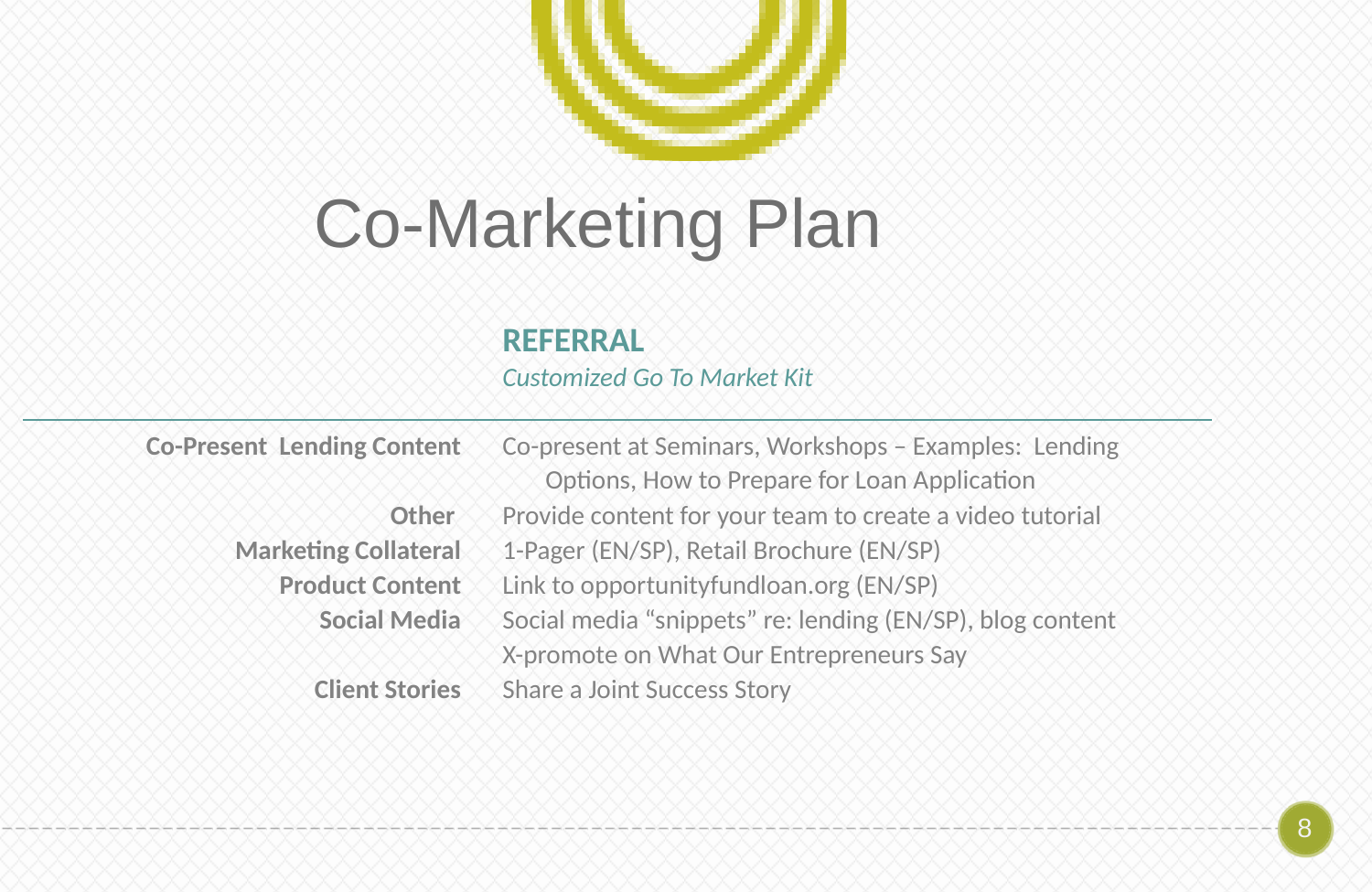

# Co-Marketing Plan
|  | REFERRAL Customized Go To Market Kit |
| --- | --- |
| Co-Present Lending Content Other Marketing Collateral Product Content Social Media Client Stories | Co-present at Seminars, Workshops – Examples: Lending Options, How to Prepare for Loan Application Provide content for your team to create a video tutorial 1-Pager (EN/SP), Retail Brochure (EN/SP) Link to opportunityfundloan.org (EN/SP) Social media “snippets” re: lending (EN/SP), blog content X-promote on What Our Entrepreneurs Say Share a Joint Success Story |